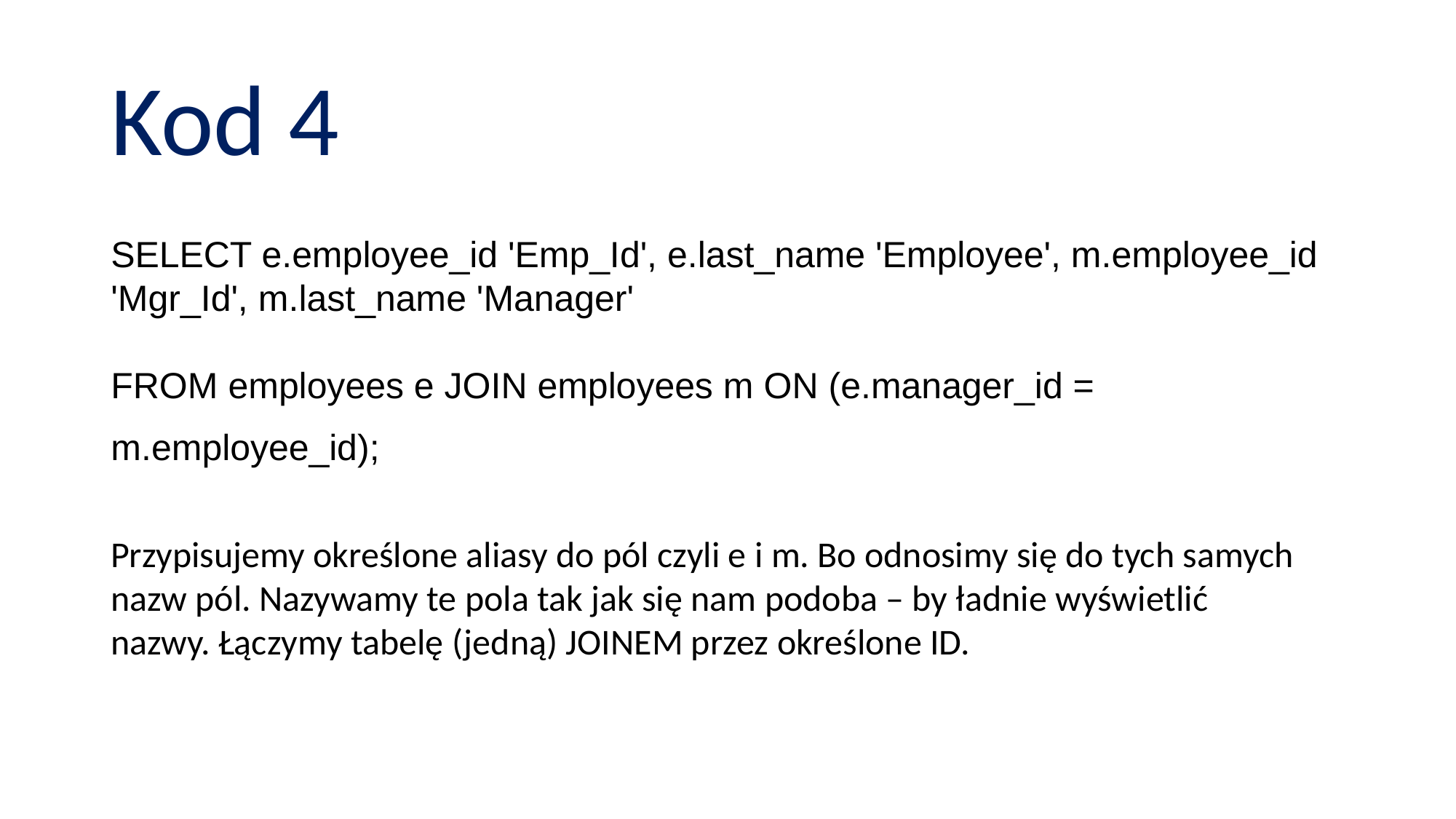

# Kod 4
SELECT e.employee_id 'Emp_Id', e.last_name 'Employee', m.employee_id 'Mgr_Id', m.last_name 'Manager'

FROM employees e JOIN employees m ON (e.manager_id = m.employee_id);
Przypisujemy określone aliasy do pól czyli e i m. Bo odnosimy się do tych samych nazw pól. Nazywamy te pola tak jak się nam podoba – by ładnie wyświetlić nazwy. Łączymy tabelę (jedną) JOINEM przez określone ID.